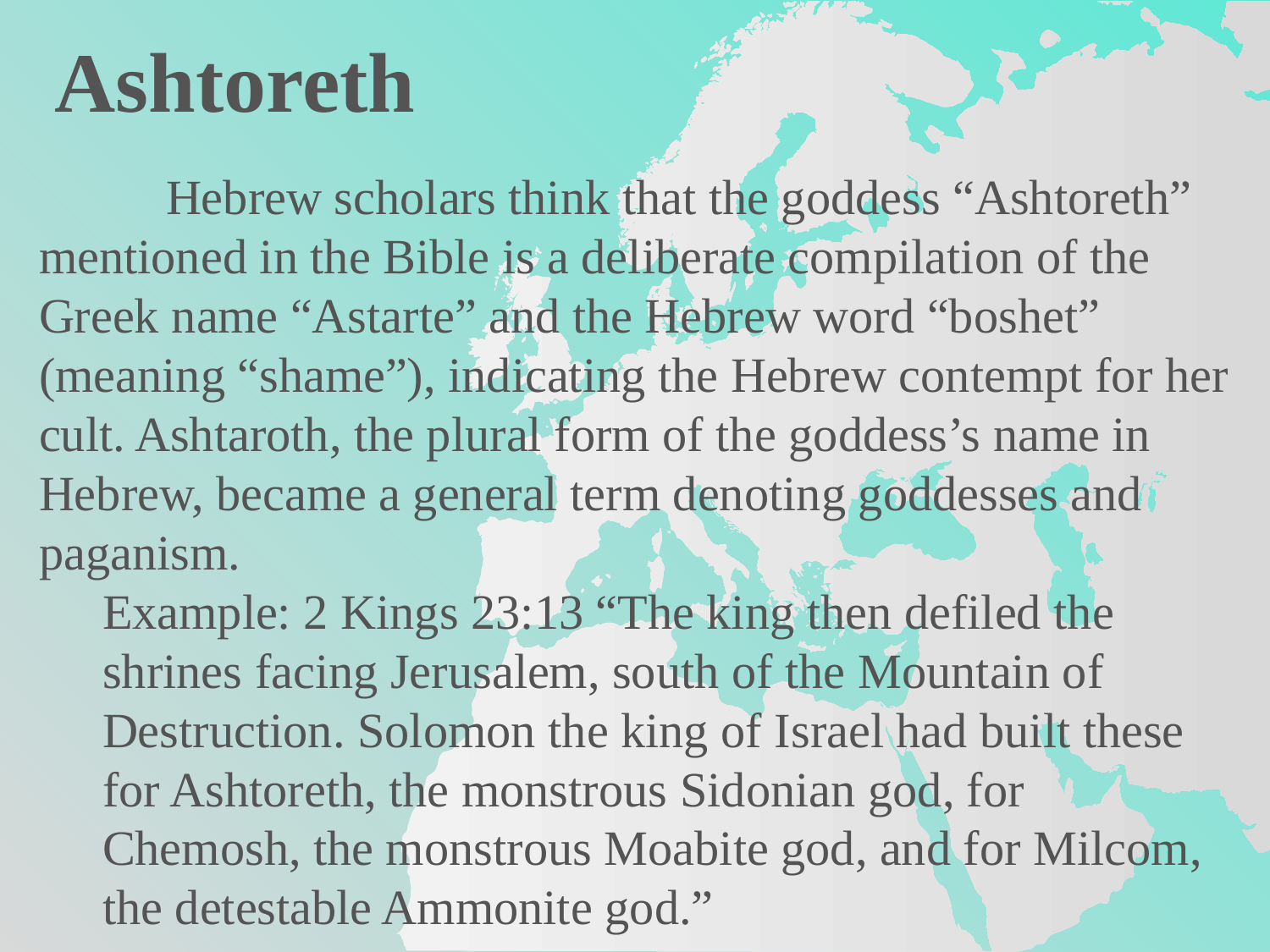

Ashtoreth
	Hebrew scholars think that the goddess “Ashtoreth” mentioned in the Bible is a deliberate compilation of the Greek name “Astarte” and the Hebrew word “boshet” (meaning “shame”), indicating the Hebrew contempt for her cult. Ashtaroth, the plural form of the goddess’s name in Hebrew, became a general term denoting goddesses and paganism.
Example: 2 Kings 23:13 “The king then defiled the shrines facing Jerusalem, south of the Mountain of Destruction. Solomon the king of Israel had built these for Ashtoreth, the monstrous Sidonian god, for Chemosh, the monstrous Moabite god, and for Milcom, the detestable Ammonite god.”